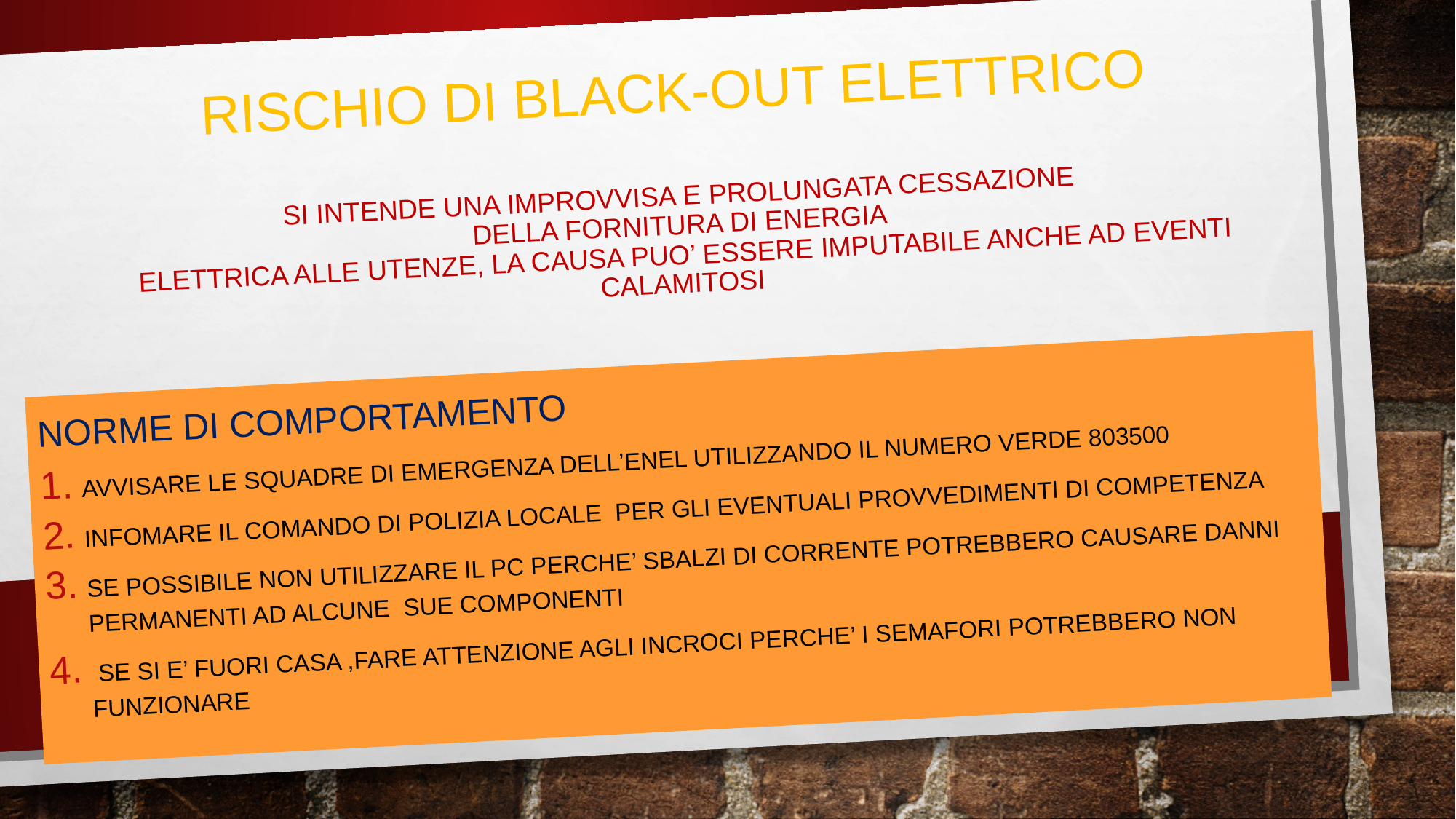

# Rischio di black-out elettrico si intende una improvvisa e prolungata cessazione della fornitura di energia elettrica alle utenze, la causa puo’ essere imputabile anche ad eventi calamitosi
Norme di comportamento
Avvisare le squadre di emergenza dell’enel utilizzando il numero verde 803500
Infomare il comando di polizia locale  per gli eventuali provvedimenti di competenza
Se possibile non utilizzare il pc perche’ sbalzi di corrente potrebbero causare danni permanenti ad alcune  sue componenti
 se si e’ fuori casa ,Fare attenzione agli incroci perche’ i semafori potrebbero non funzionare